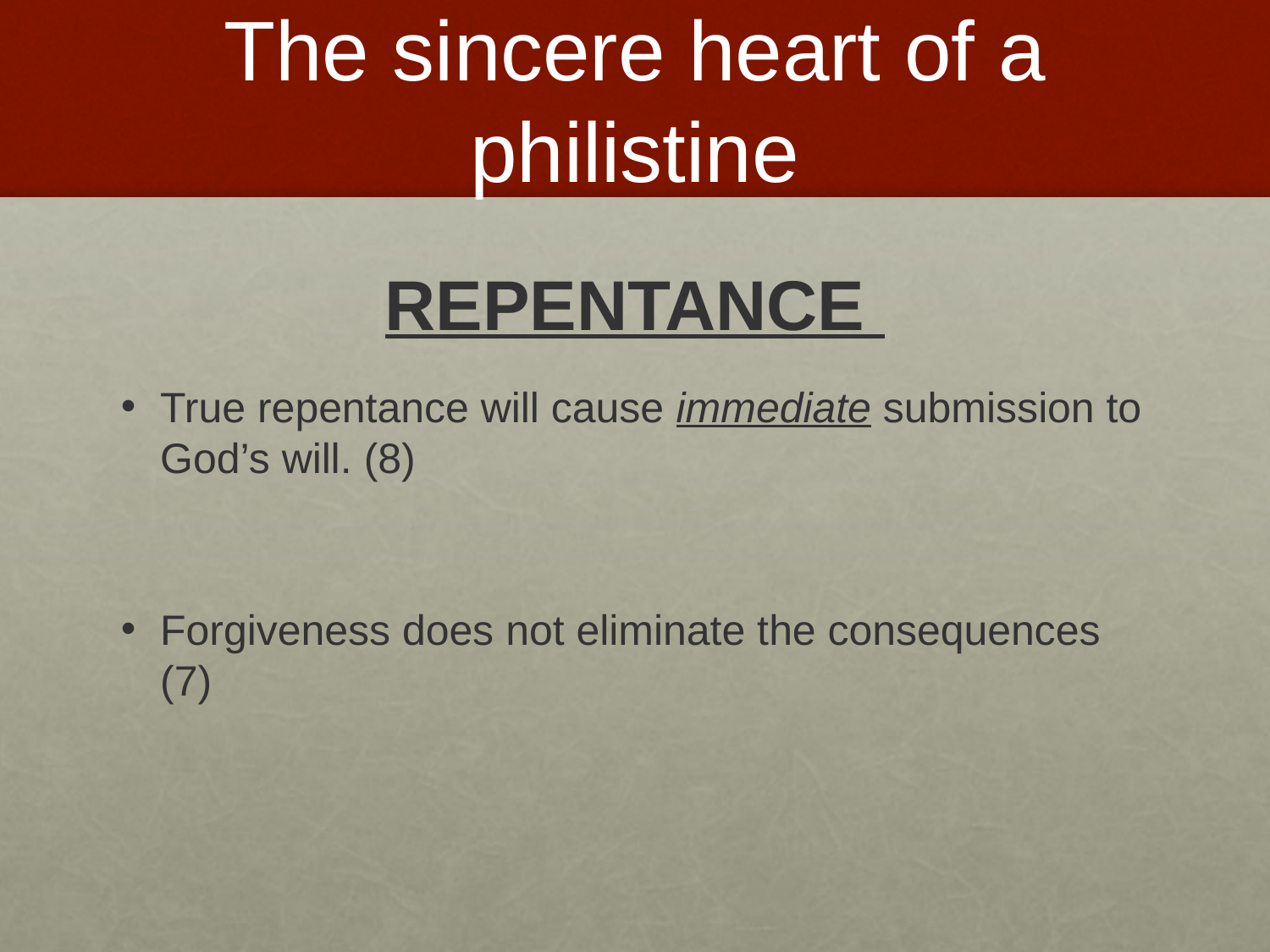

# The sincere heart of a philistine
REPENTANCE
True repentance will cause immediate submission to God’s will. (8)

Forgiveness does not eliminate the consequences (7)